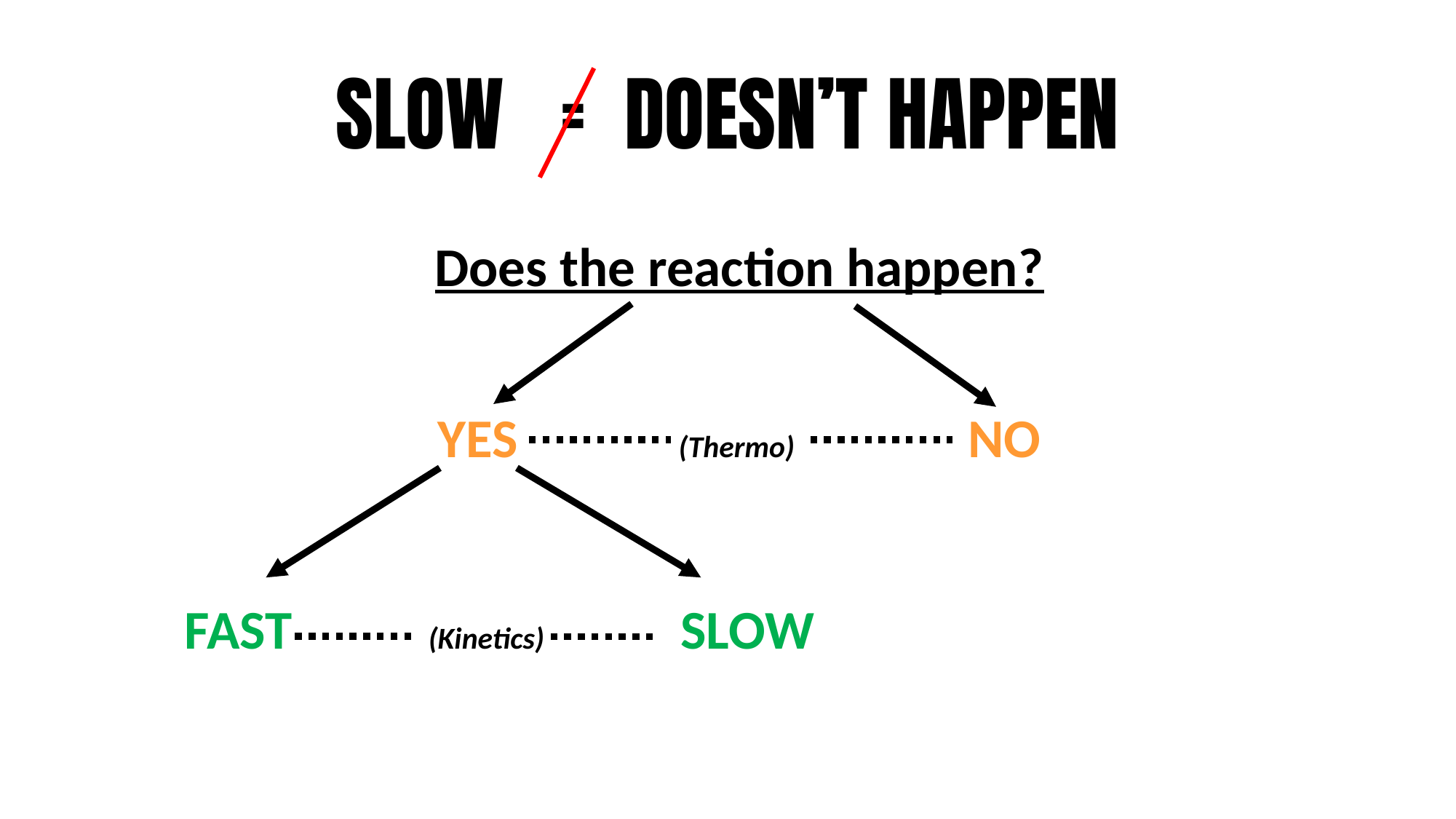

# SLOW   =  DOESN’T HAPPEN
Does the reaction happen?

YES             (Thermo)              NO

 FAST           (Kinetics)           SLOW